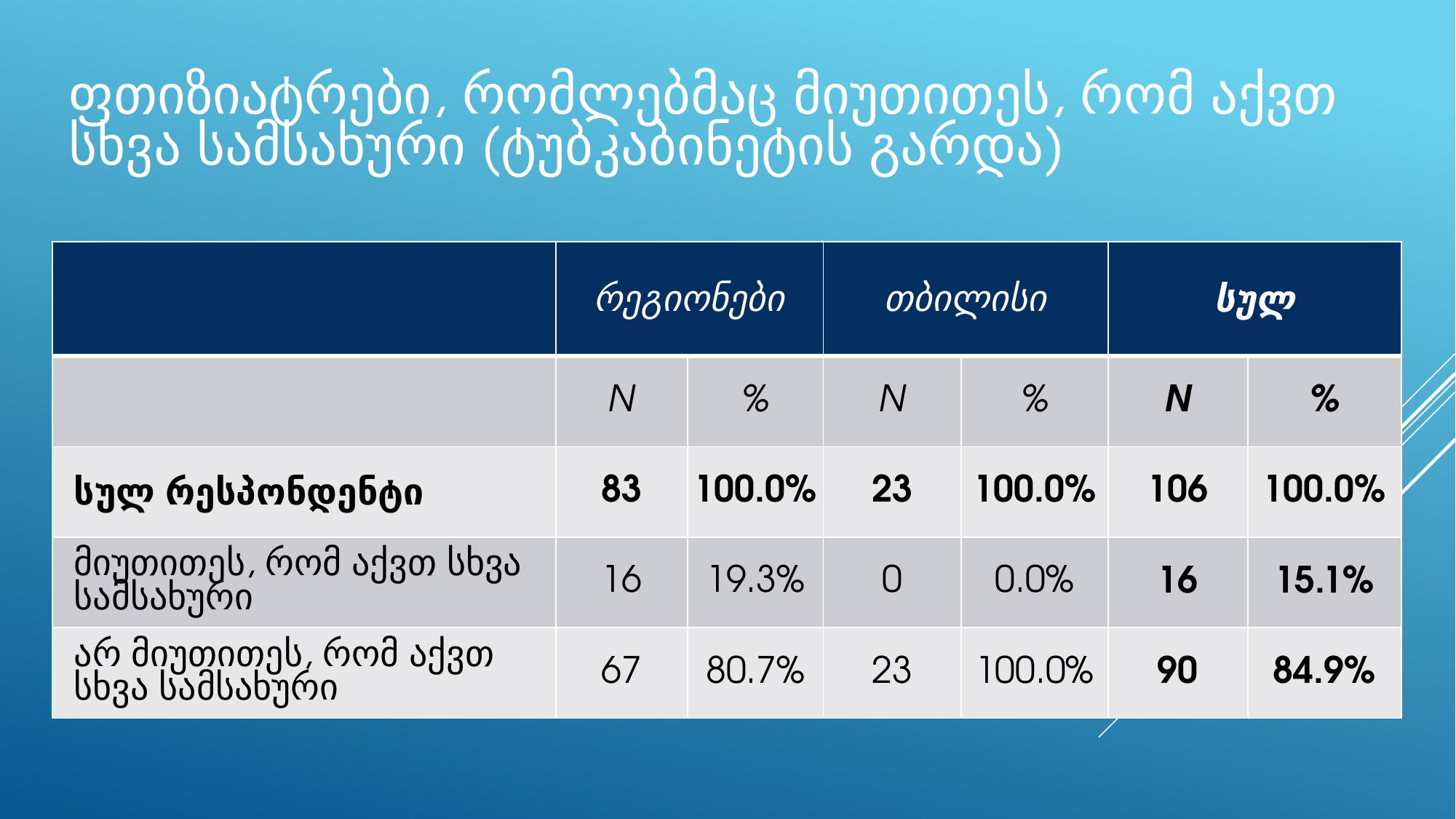

ფთიზიატრები, რომლებმაც მიუთითეს, რომ აქვთ სხვა სამსახური (ტუბკაბინეტის გარდა)
|  | რეგიონები |  | თბილისი |  | სულ |  |
| --- | --- | --- | --- | --- | --- | --- |
|  | N | % | N | % | N | % |
| სულ რესპონდენტი | 83 | 100.0% | 23 | 100.0% | 106 | 100.0% |
| მიუთითეს, რომ აქვთ სხვა სამსახური | 16 | 19.3% | 0 | 0.0% | 16 | 15.1% |
| არ მიუთითეს, რომ აქვთ სხვა სამსახური | 67 | 80.7% | 23 | 100.0% | 90 | 84.9% |